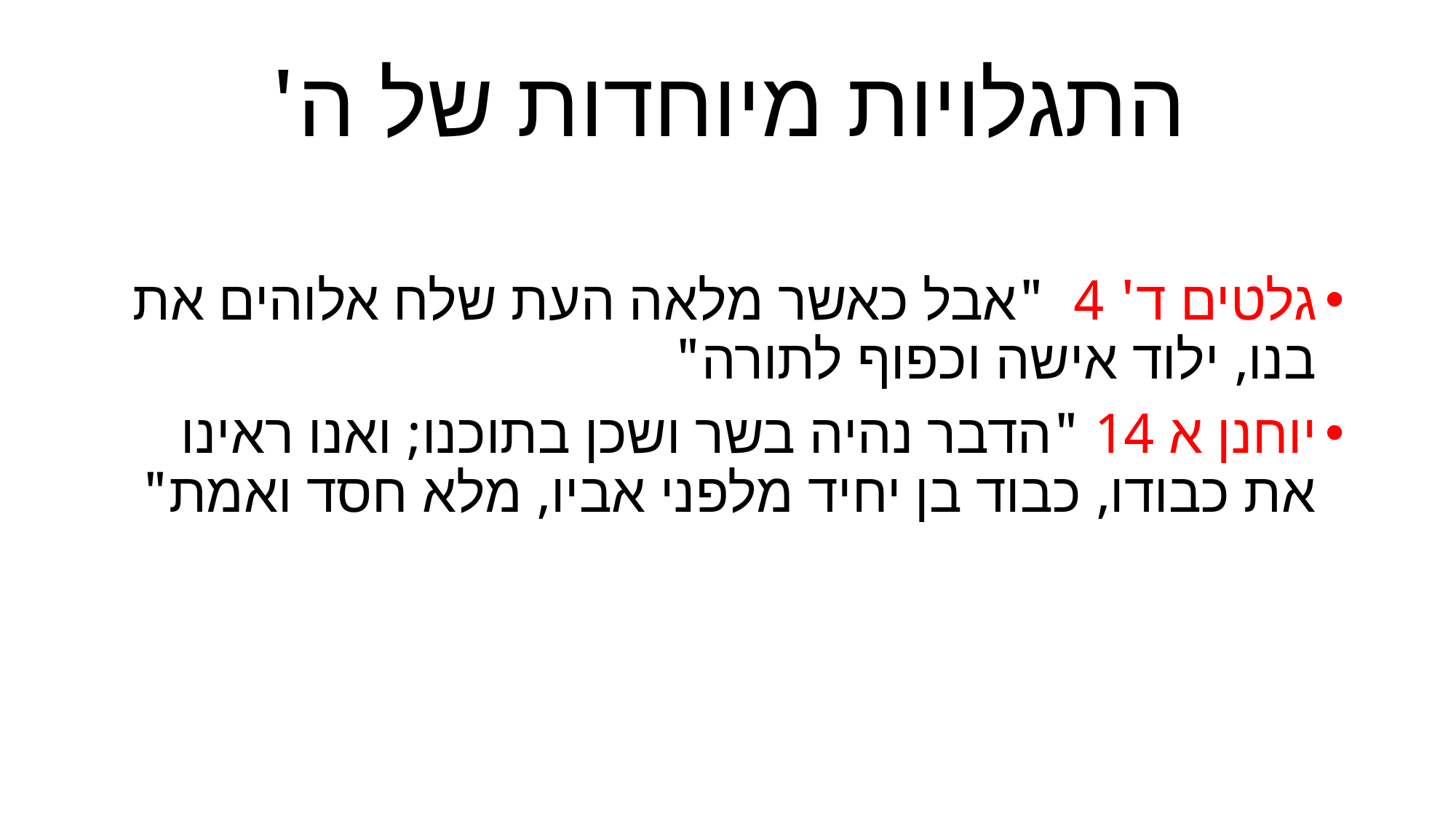

# התגלויות מיוחדות של ה'

גלטים ד' 4  "אבל כאשר מלאה העת שלח אלוהים את בנו, ילוד אישה וכפוף לתורה"
יוחנן א 14 "הדבר נהיה בשר ושכן בתוכנו; ואנו ראינו את כבודו, כבוד בן יחיד מלפני אביו, מלא חסד ואמת"